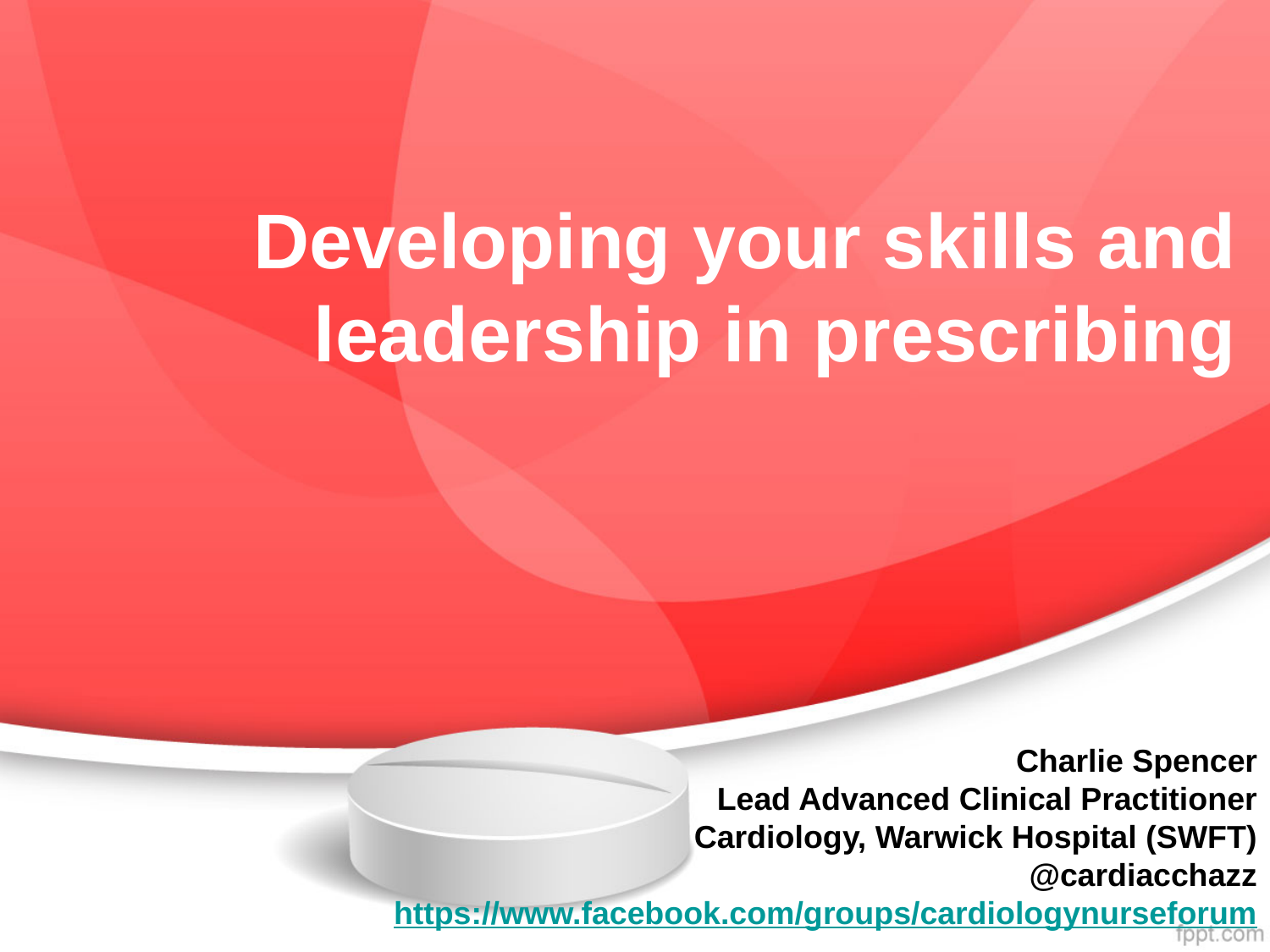

# Developing your skills and leadership in prescribing
Charlie Spencer
Lead Advanced Clinical Practitioner
Cardiology, Warwick Hospital (SWFT)
@cardiacchazz
https://www.facebook.com/groups/cardiologynurseforum